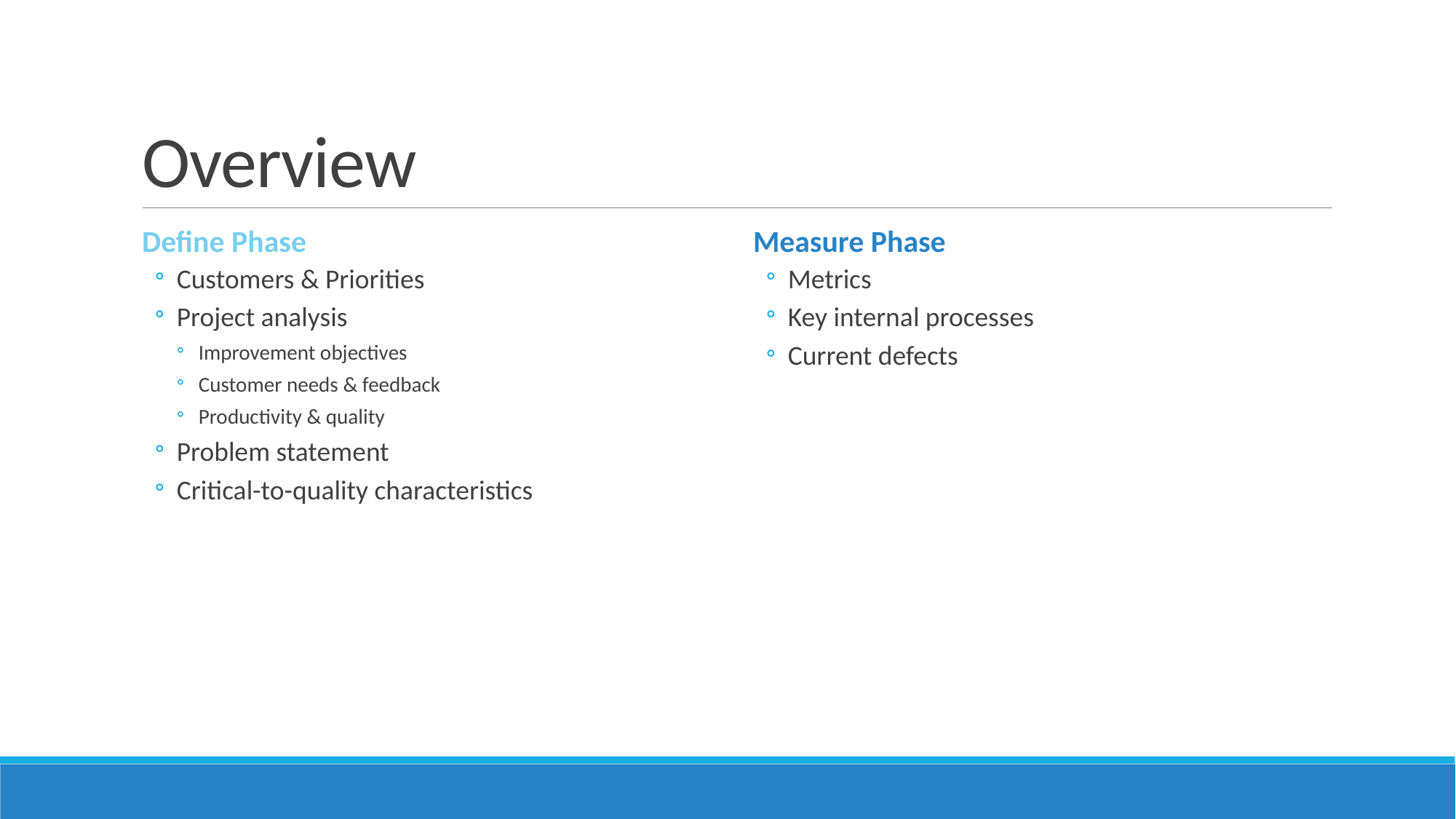

# Overview
Define Phase
Customers & Priorities
Project analysis
Improvement objectives
Customer needs & feedback
Productivity & quality
Problem statement
Critical-to-quality characteristics
Measure Phase
Metrics
Key internal processes
Current defects